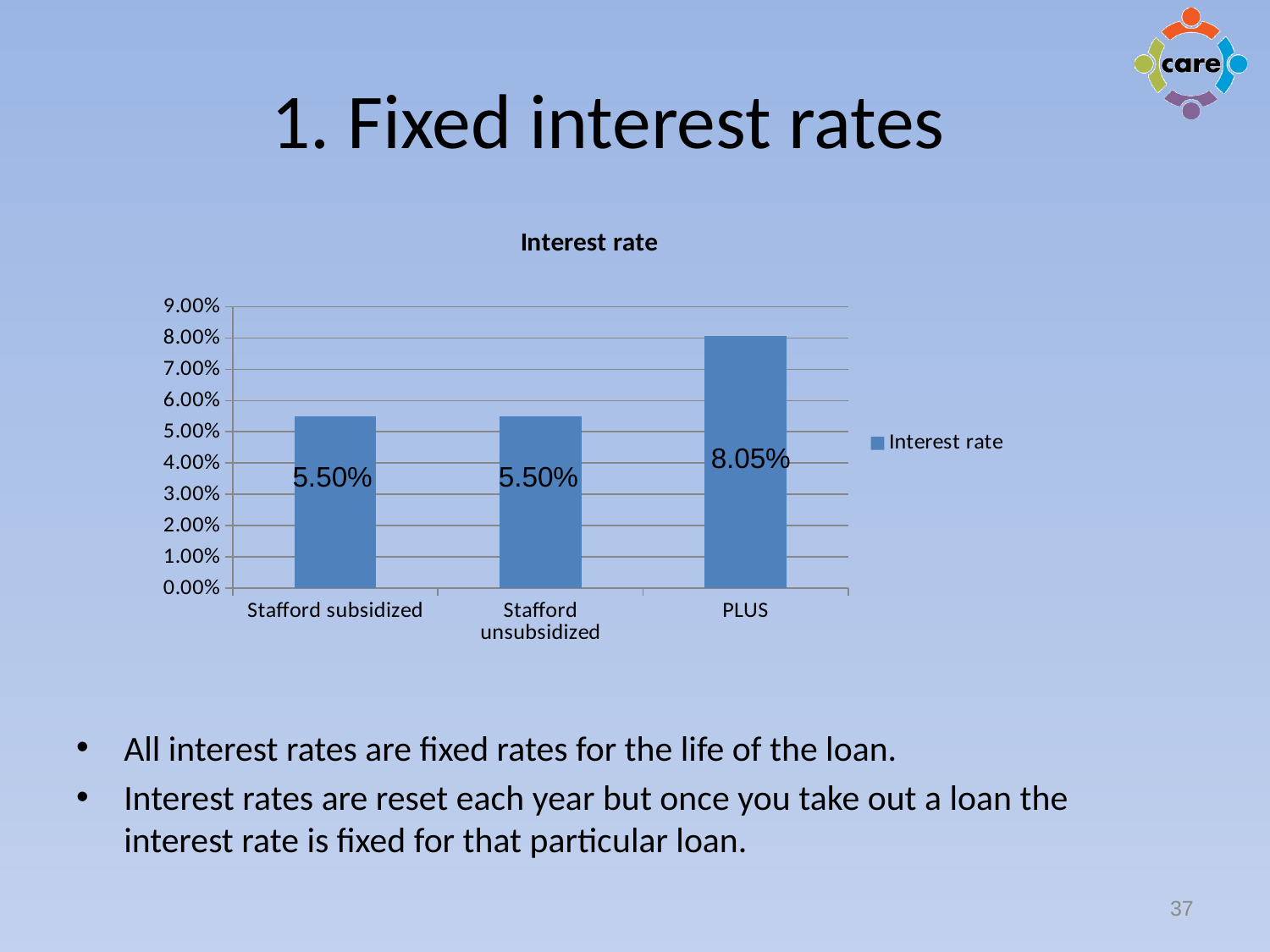

# 1. Fixed interest rates

### Chart:

| Category | Interest rate |
|---|---|
| Stafford subsidized | 0.055 |
| Stafford unsubsidized | 0.055 |
| PLUS | 0.0805 |
8.05%
5.50%
5.50%
All interest rates are fixed rates for the life of the loan.
Interest rates are reset each year but once you take out a loan the interest rate is fixed for that particular loan.
37